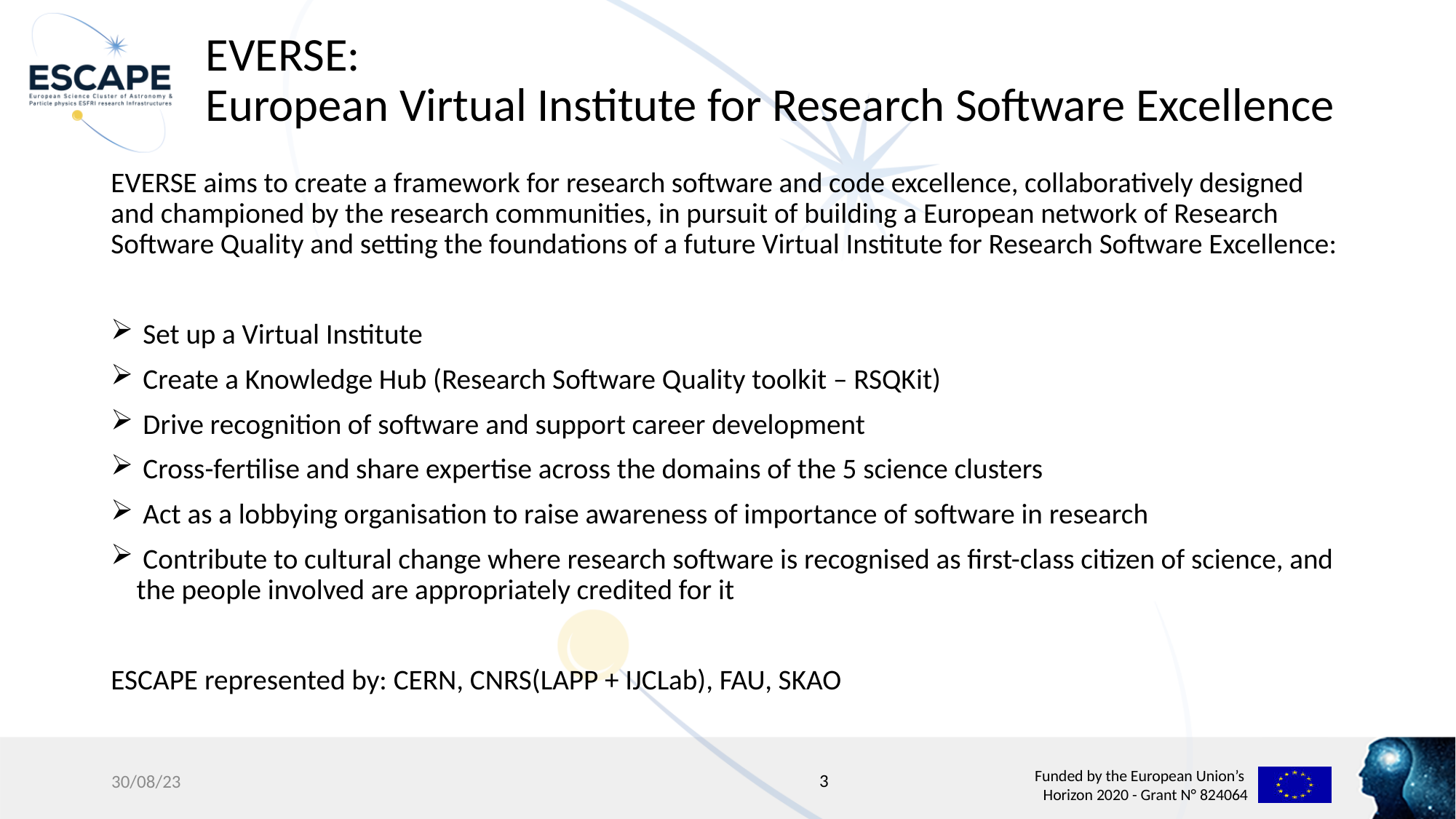

# EVERSE: European Virtual Institute for Research Software Excellence
EVERSE aims to create a framework for research software and code excellence, collaboratively designed and championed by the research communities, in pursuit of building a European network of Research Software Quality and setting the foundations of a future Virtual Institute for Research Software Excellence:

 Set up a Virtual Institute
 Create a Knowledge Hub (Research Software Quality toolkit – RSQKit)
 Drive recognition of software and support career development
 Cross-fertilise and share expertise across the domains of the 5 science clusters
 Act as a lobbying organisation to raise awareness of importance of software in research
 Contribute to cultural change where research software is recognised as first-class citizen of science, and the people involved are appropriately credited for it

ESCAPE represented by: CERN, CNRS(LAPP + IJCLab), FAU, SKAO
3
30/08/23